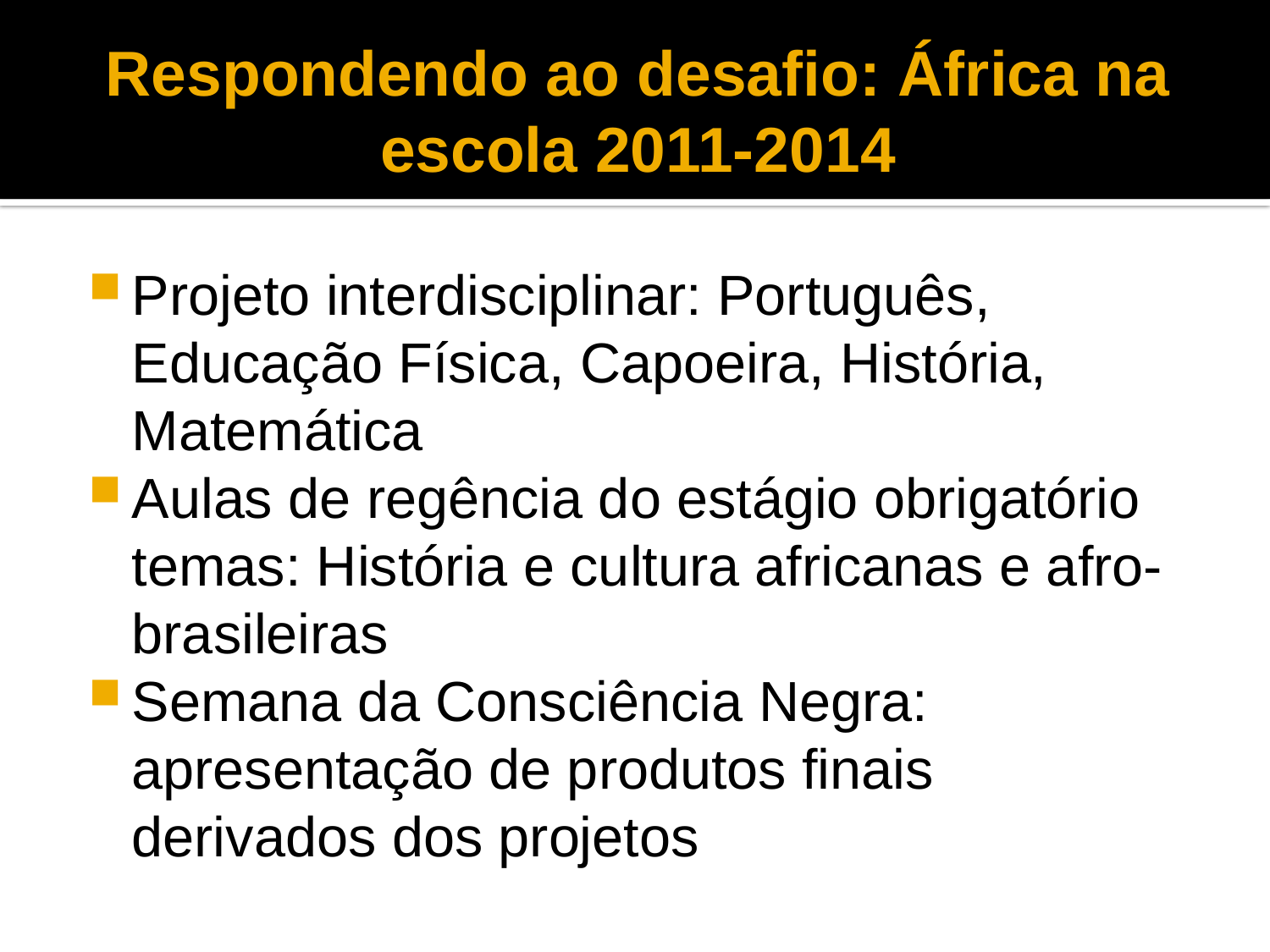

# Respondendo ao desafio: África na escola 2011-2014
Projeto interdisciplinar: Português, Educação Física, Capoeira, História, Matemática
Aulas de regência do estágio obrigatório temas: História e cultura africanas e afro-brasileiras
Semana da Consciência Negra: apresentação de produtos finais derivados dos projetos